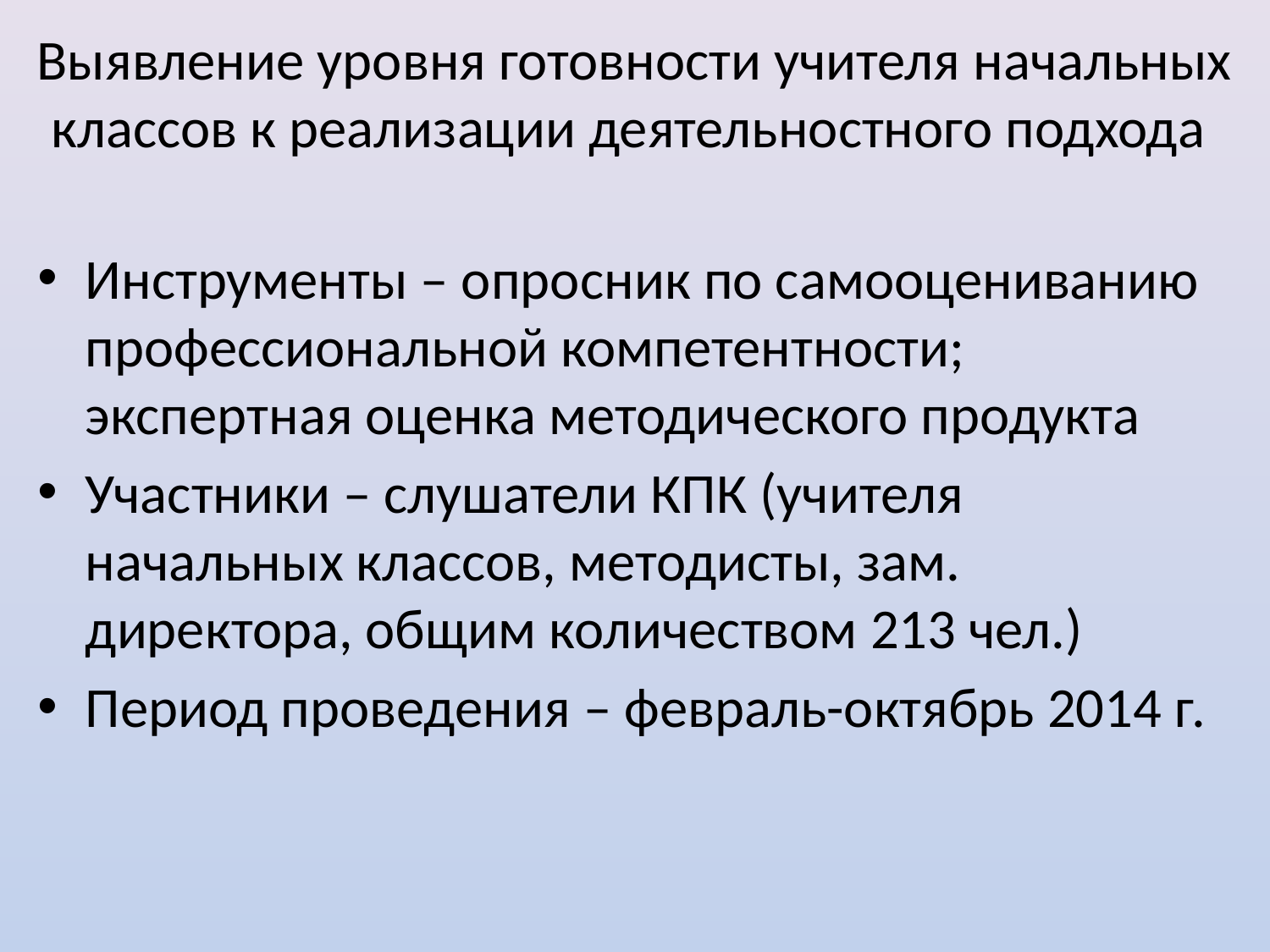

# Выявление уровня готовности учителя начальных классов к реализации деятельностного подхода
Инструменты – опросник по самооцениванию профессиональной компетентности; экспертная оценка методического продукта
Участники – слушатели КПК (учителя начальных классов, методисты, зам. директора, общим количеством 213 чел.)
Период проведения – февраль-октябрь 2014 г.